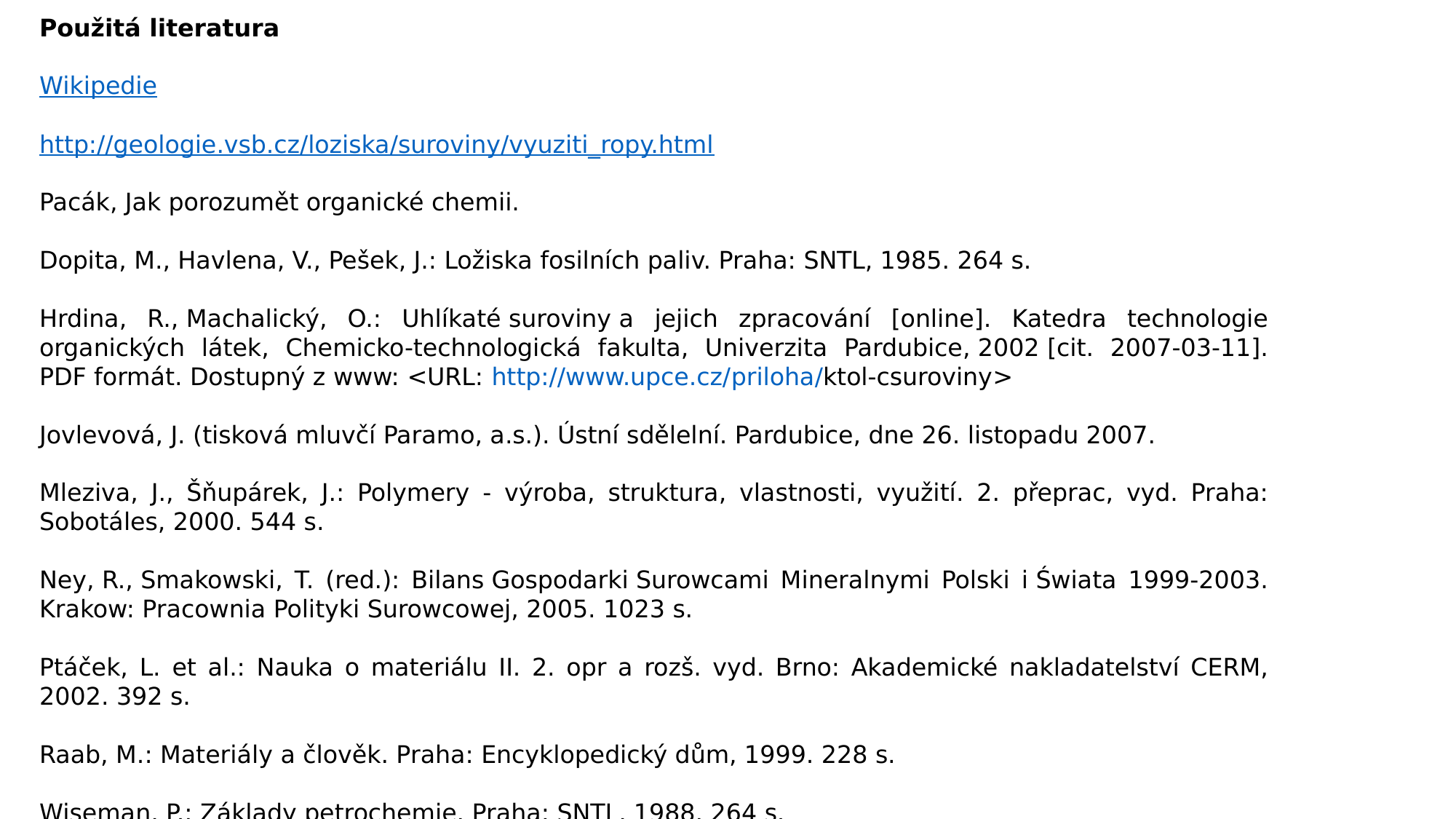

Použitá literatura

Wikipedie

http://geologie.vsb.cz/loziska/suroviny/vyuziti_ropy.html

Pacák, Jak porozumět organické chemii.

Dopita, M., Havlena, V., Pešek, J.: Ložiska fosilních paliv. Praha: SNTL, 1985. 264 s.

Hrdina, R., Machalický, O.: Uhlíkaté suroviny a jejich zpracování [online]. Katedra technologie organických látek, Chemicko-technologická fakulta, Univerzita Pardubice, 2002 [cit. 2007-03-11]. PDF formát. Dostupný z www: <URL: http://www.upce.cz/priloha/ktol-csuroviny>

Jovlevová, J. (tisková mluvčí Paramo, a.s.). Ústní sdělelní. Pardubice, dne 26. listopadu 2007.

Mleziva, J., Šňupárek, J.: Polymery - výroba, struktura, vlastnosti, využití. 2. přeprac, vyd. Praha: Sobotáles, 2000. 544 s.

Ney, R., Smakowski, T. (red.): Bilans Gospodarki Surowcami Mineralnymi Polski i Świata 1999-2003. Krakow: Pracownia Polityki Surowcowej, 2005. 1023 s.

Ptáček, L. et al.: Nauka o materiálu II. 2. opr a rozš. vyd. Brno: Akademické nakladatelství CERM, 2002. 392 s.

Raab, M.: Materiály a člověk. Praha: Encyklopedický dům, 1999. 228 s.

Wiseman, P.: Základy petrochemie. Praha: SNTL, 1988. 264 s.